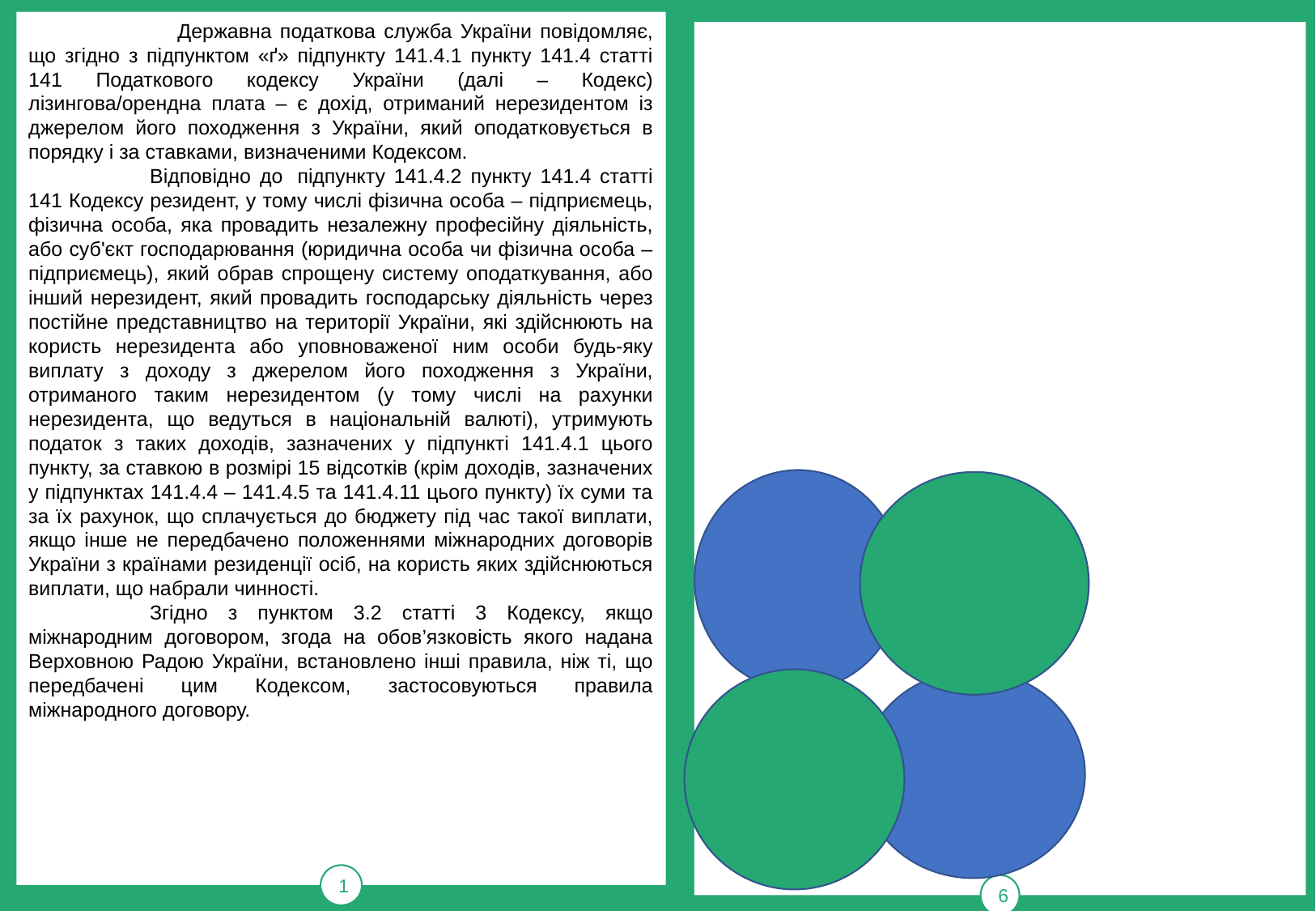

Державна податкова служба України повідомляє, що згідно з підпунктом «ґ» підпункту 141.4.1 пункту 141.4 статті 141 Податкового кодексу України (далі – Кодекс) лізингова/орендна плата – є дохід, отриманий нерезидентом із джерелом його походження з України, який оподатковується в порядку і за ставками, визначеними Кодексом.
	Відповідно до  підпункту 141.4.2 пункту 141.4 статті 141 Кодексу резидент, у тому числі фізична особа – підприємець, фізична особа, яка провадить незалежну професійну діяльність, або суб'єкт господарювання (юридична особа чи фізична особа – підприємець), який обрав спрощену систему оподаткування, або інший нерезидент, який провадить господарську діяльність через постійне представництво на території України, які здійснюють на користь нерезидента або уповноваженої ним особи будь-яку виплату з доходу з джерелом його походження з України, отриманого таким нерезидентом (у тому числі на рахунки нерезидента, що ведуться в національній валюті), утримують податок з таких доходів, зазначених у підпункті 141.4.1 цього пункту, за ставкою в розмірі 15 відсотків (крім доходів, зазначених у підпунктах 141.4.4 – 141.4.5 та 141.4.11 цього пункту) їх суми та за їх рахунок, що сплачується до бюджету під час такої виплати, якщо інше не передбачено положеннями міжнародних договорів України з країнами резиденції осіб, на користь яких здійснюються виплати, що набрали чинності.
	Згідно з пунктом 3.2 статті 3 Кодексу, якщо міжнародним договором, згода на обов’язковість якого надана Верховною Радою України, встановлено інші правила, ніж ті, що передбачені цим Кодексом, застосовуються правила міжнародного договору.

1
тРАВ
6